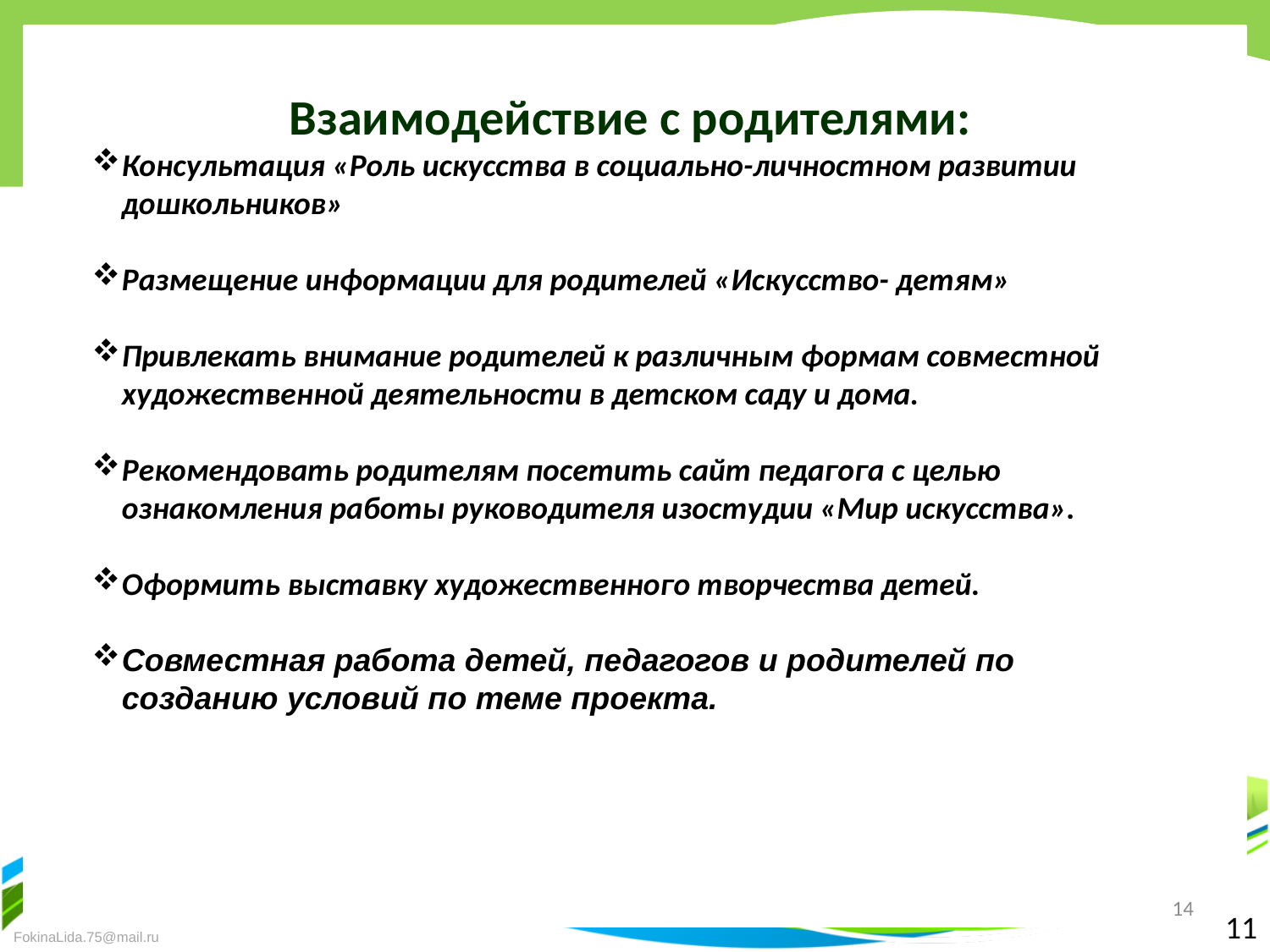

Взаимодействие с родителями:
Консультация «Роль искусства в социально-личностном развитии дошкольников»

Размещение информации для родителей «Искусство- детям»

Привлекать внимание родителей к различным формам совместной художественной деятельности в детском саду и дома.

Рекомендовать родителям посетить сайт педагога с целью ознакомления работы руководителя изостудии «Мир искусства».

Оформить выставку художественного творчества детей.

Совместная работа детей, педагогов и родителей по созданию условий по теме проекта.
14
11